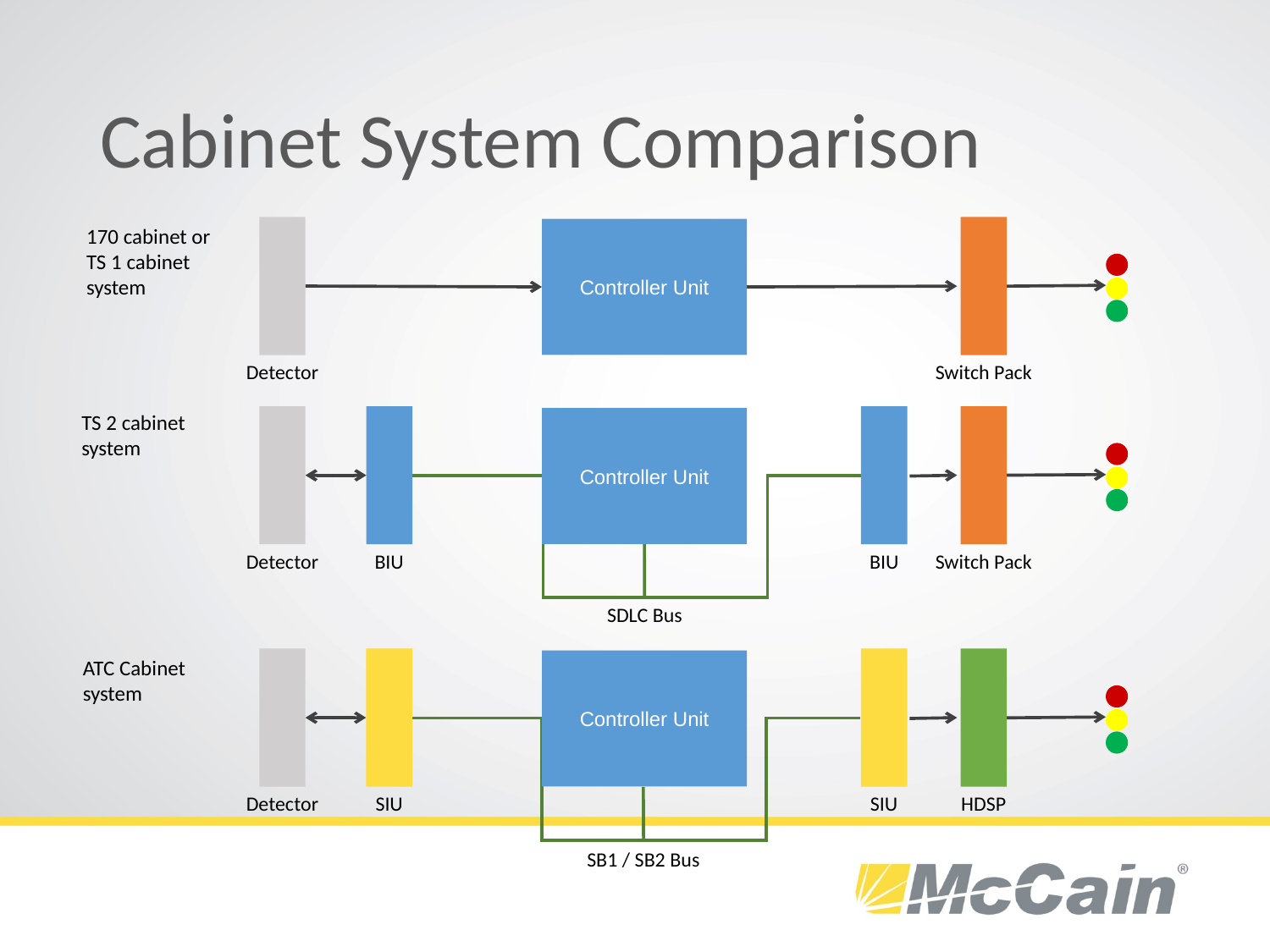

# Cabinet System Comparison
170 cabinet or TS 1 cabinet system

Detector

Switch Pack
Controller Unit

TS 2 cabinet system

Detector

BIU

BIU

Switch Pack
Controller Unit

SDLC Bus
ATC Cabinet system

Detector

SIU

SIU

HDSP
Controller Unit

SB1 / SB2 Bus